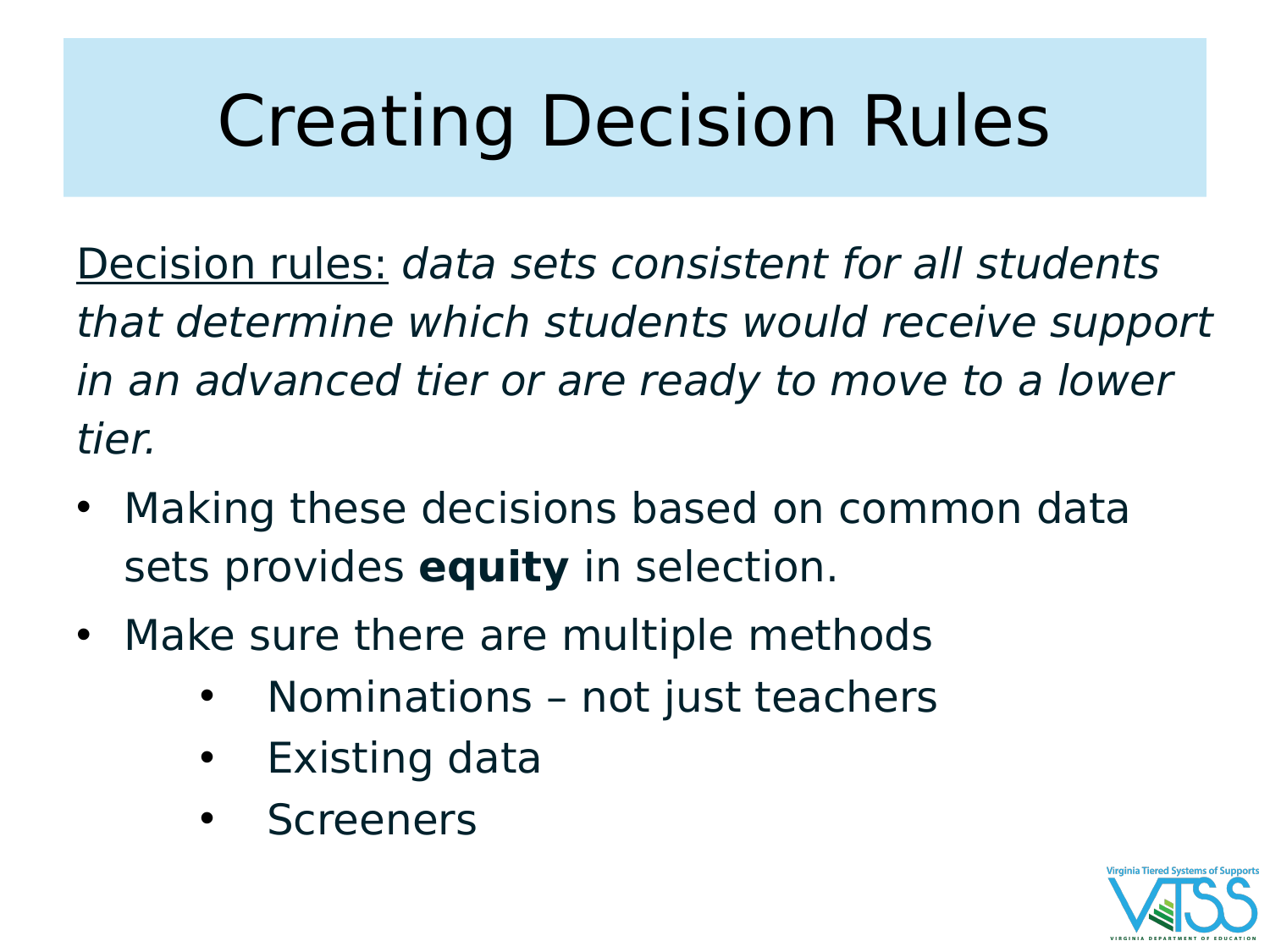

# Creating Decision Rules
Decision rules: data sets consistent for all students that determine which students would receive support in an advanced tier or are ready to move to a lower tier.
Making these decisions based on common data sets provides equity in selection.
Make sure there are multiple methods
Nominations – not just teachers
Existing data
Screeners